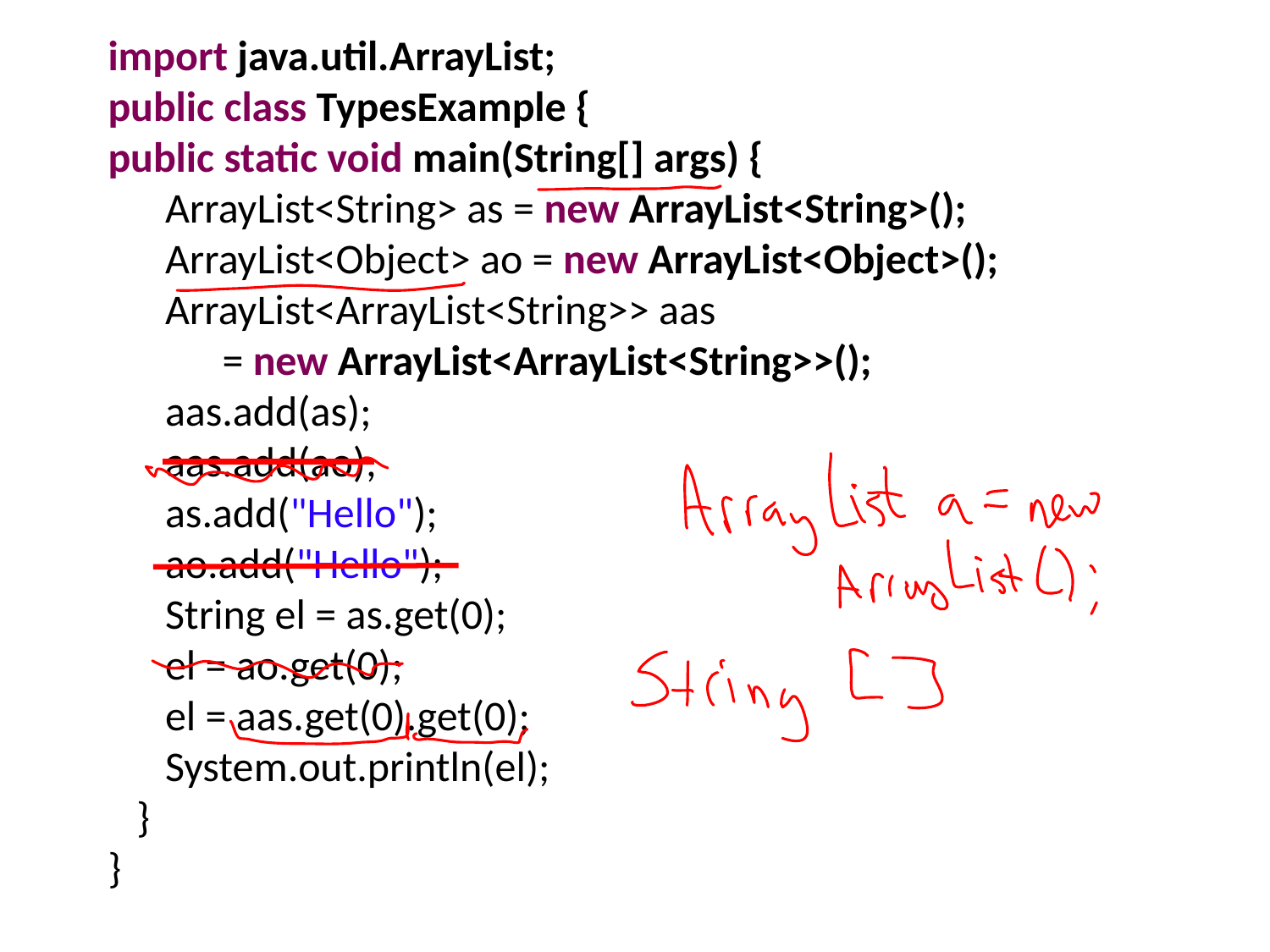

import java.util.ArrayList;
public class TypesExample {
public static void main(String[] args) {
      ArrayList<String> as = new ArrayList<String>();
      ArrayList<Object> ao = new ArrayList<Object>();
      ArrayList<ArrayList<String>> aas
            = new ArrayList<ArrayList<String>>();
      aas.add(as);
      aas.add(ao);
      as.add("Hello");
      ao.add("Hello");
      String el = as.get(0);
      el = ao.get(0);
      el = aas.get(0).get(0);
      System.out.println(el);
   }
}